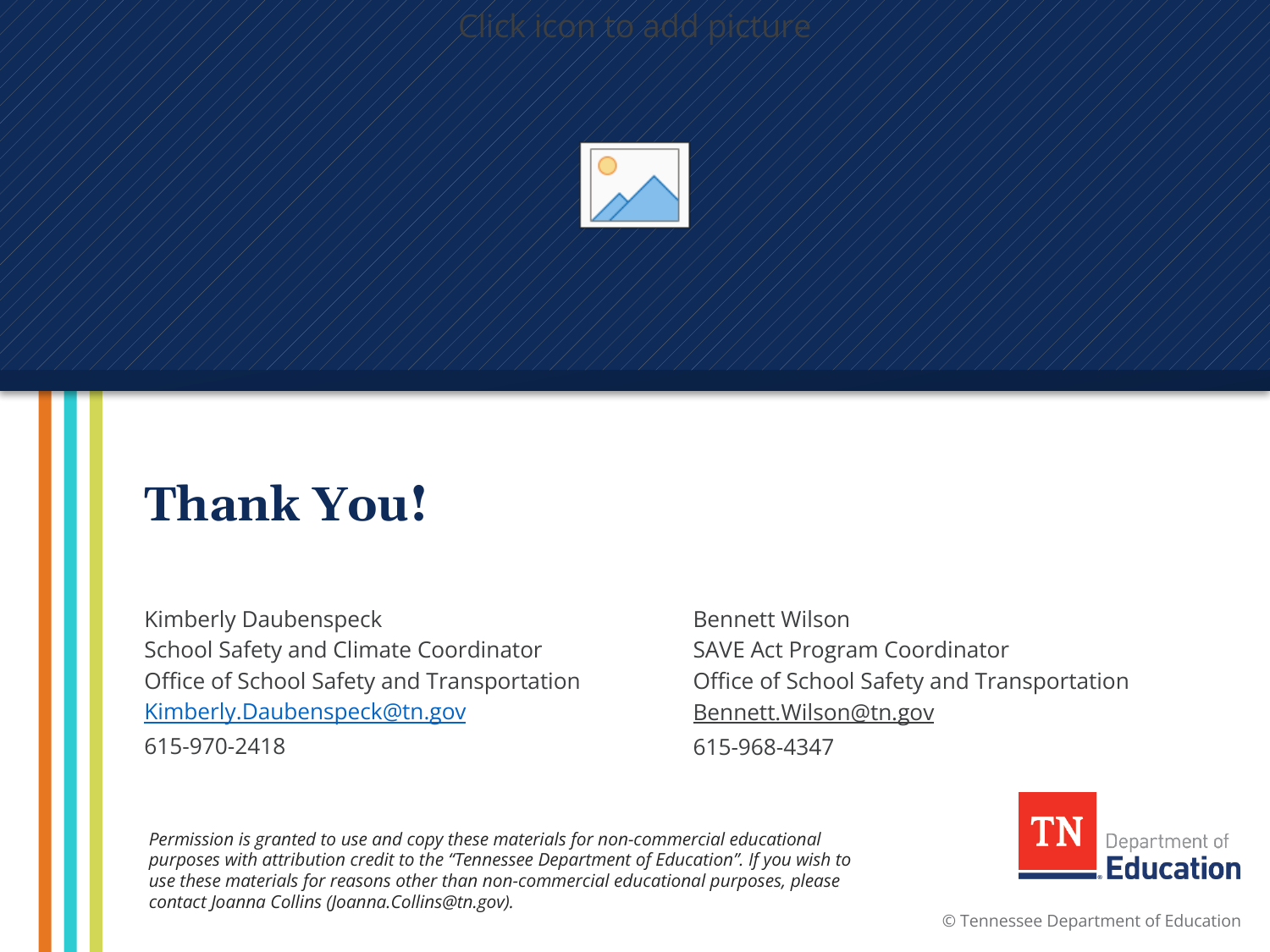

# Thank You!
Kimberly Daubenspeck
School Safety and Climate Coordinator
Office of School Safety and Transportation
Kimberly.Daubenspeck@tn.gov
615-970-2418
Bennett Wilson
SAVE Act Program Coordinator
Office of School Safety and Transportation
Bennett.Wilson@tn.gov
615-968-4347
Permission is granted to use and copy these materials for non-commercial educational purposes with attribution credit to the “Tennessee Department of Education”. If you wish to use these materials for reasons other than non-commercial educational purposes, please contact Joanna Collins (Joanna.Collins@tn.gov).